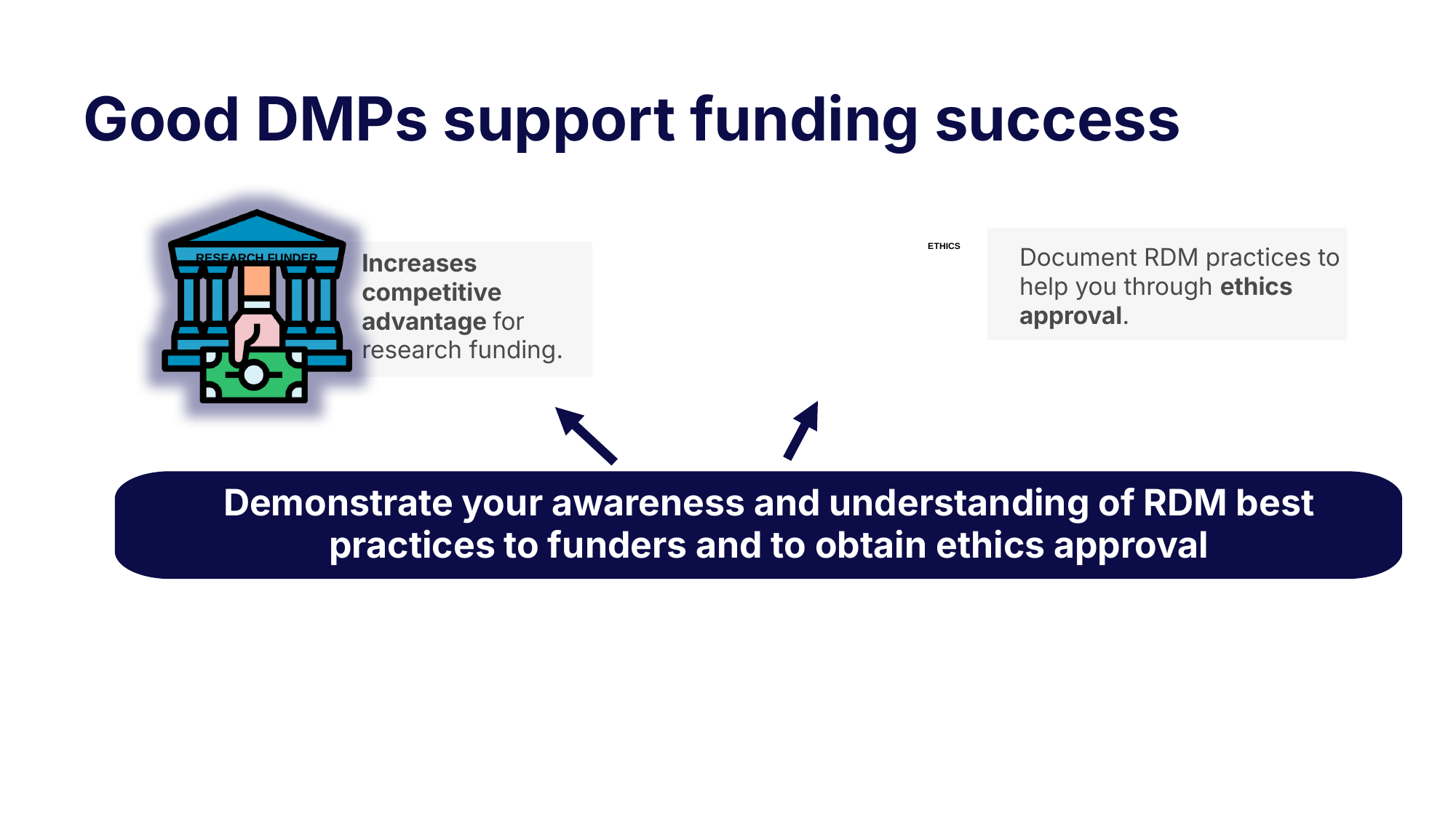

# Good DMPs support funding success

RESEARCH FUNDER

Increases competitive advantage for research funding.

ETHICS
Document RDM practices to help you through ethics approval.

Demonstrate your awareness and understanding of RDM best practices to funders and to obtain ethics approval